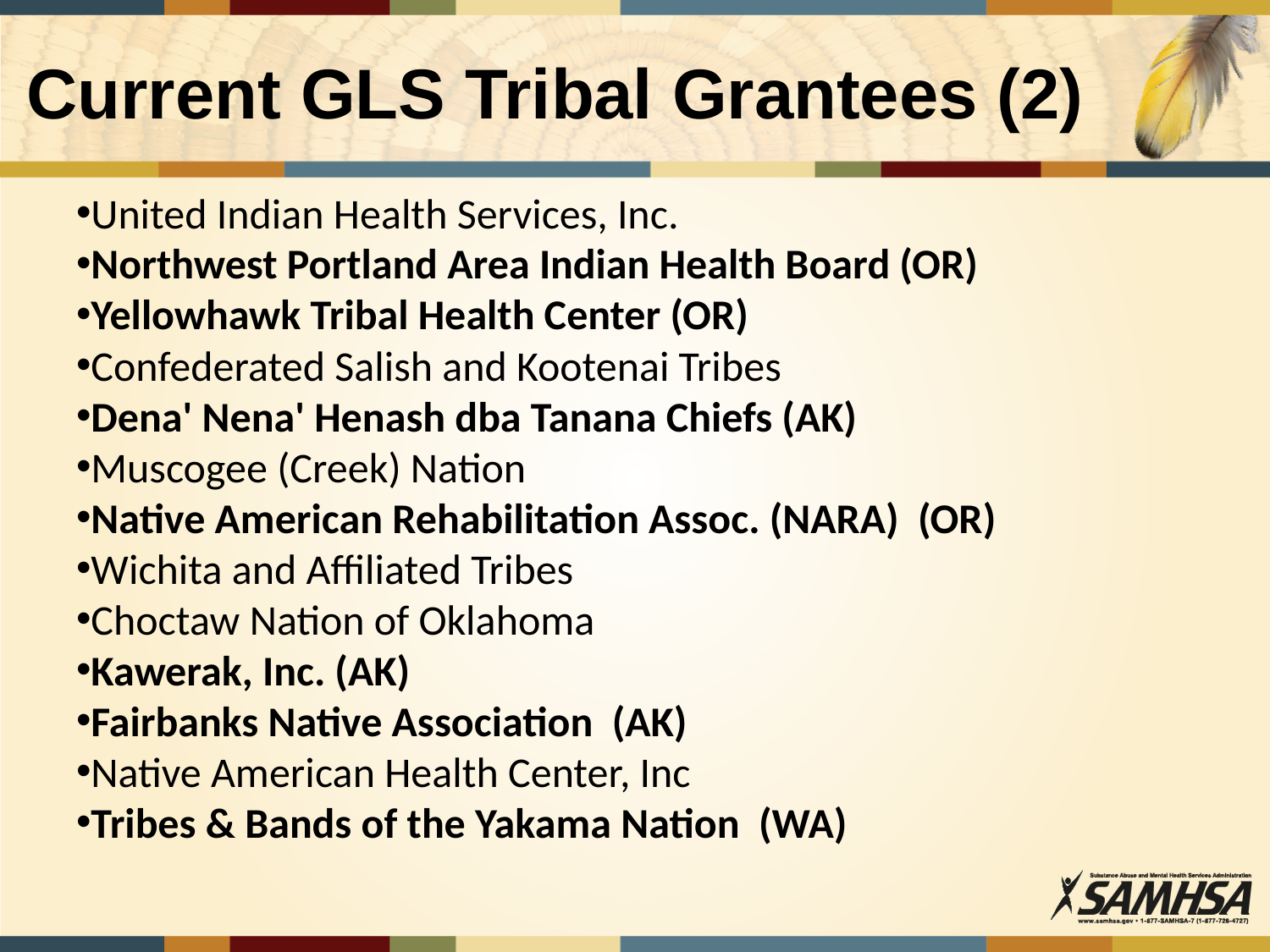

# Current GLS Tribal Grantees (2)

United Indian Health Services, Inc.
Northwest Portland Area Indian Health Board (OR)
Yellowhawk Tribal Health Center (OR)
Confederated Salish and Kootenai Tribes
Dena' Nena' Henash dba Tanana Chiefs (AK)
Muscogee (Creek) Nation
Native American Rehabilitation Assoc. (NARA)  (OR)
Wichita and Affiliated Tribes
Choctaw Nation of Oklahoma
Kawerak, Inc. (AK)
Fairbanks Native Association  (AK)
Native American Health Center, Inc
Tribes & Bands of the Yakama Nation  (WA)